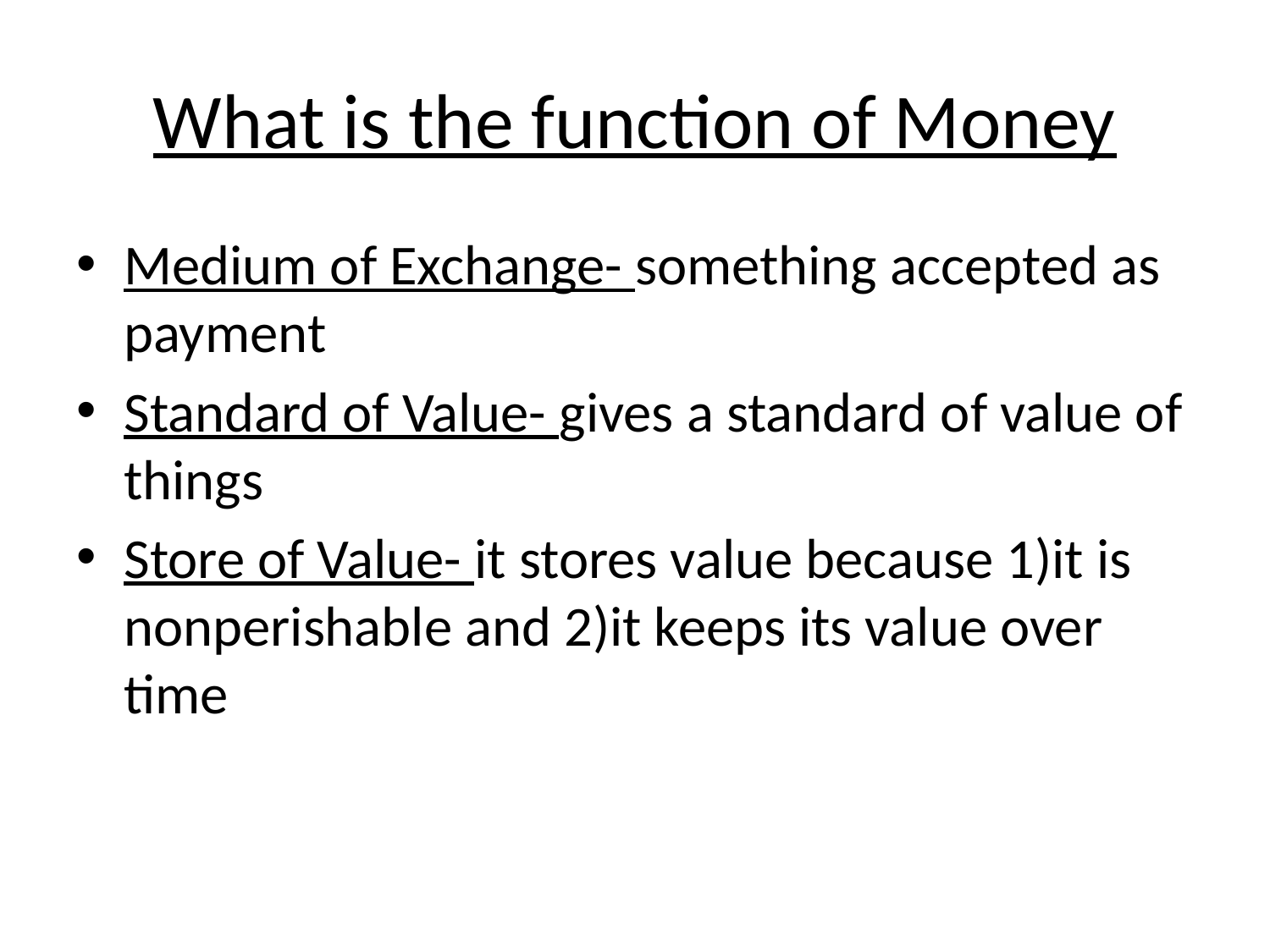

# What is the function of Money
Medium of Exchange- something accepted as payment
Standard of Value- gives a standard of value of things
Store of Value- it stores value because 1)it is nonperishable and 2)it keeps its value over time